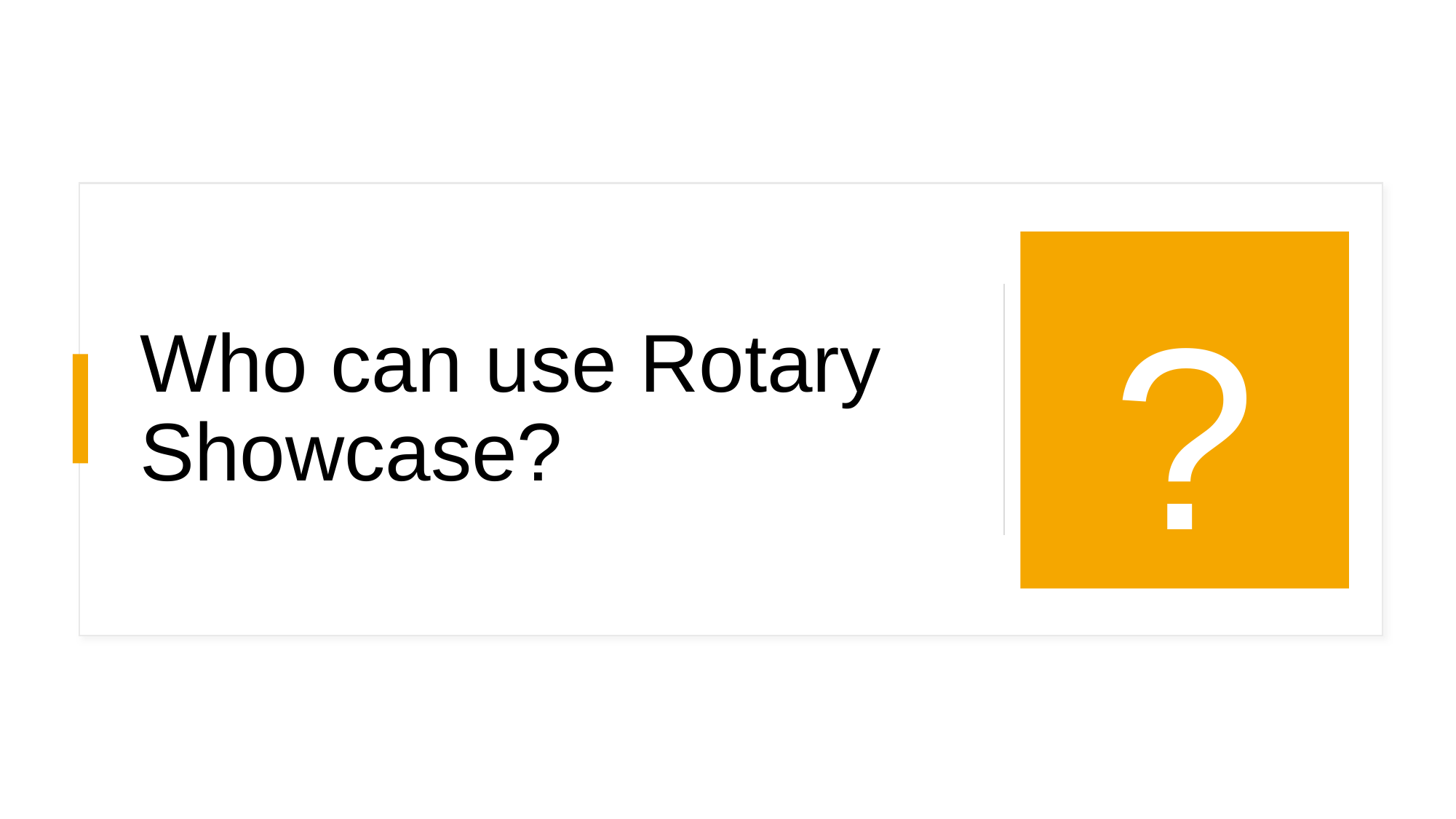

# Who can use Rotary Showcase?
?